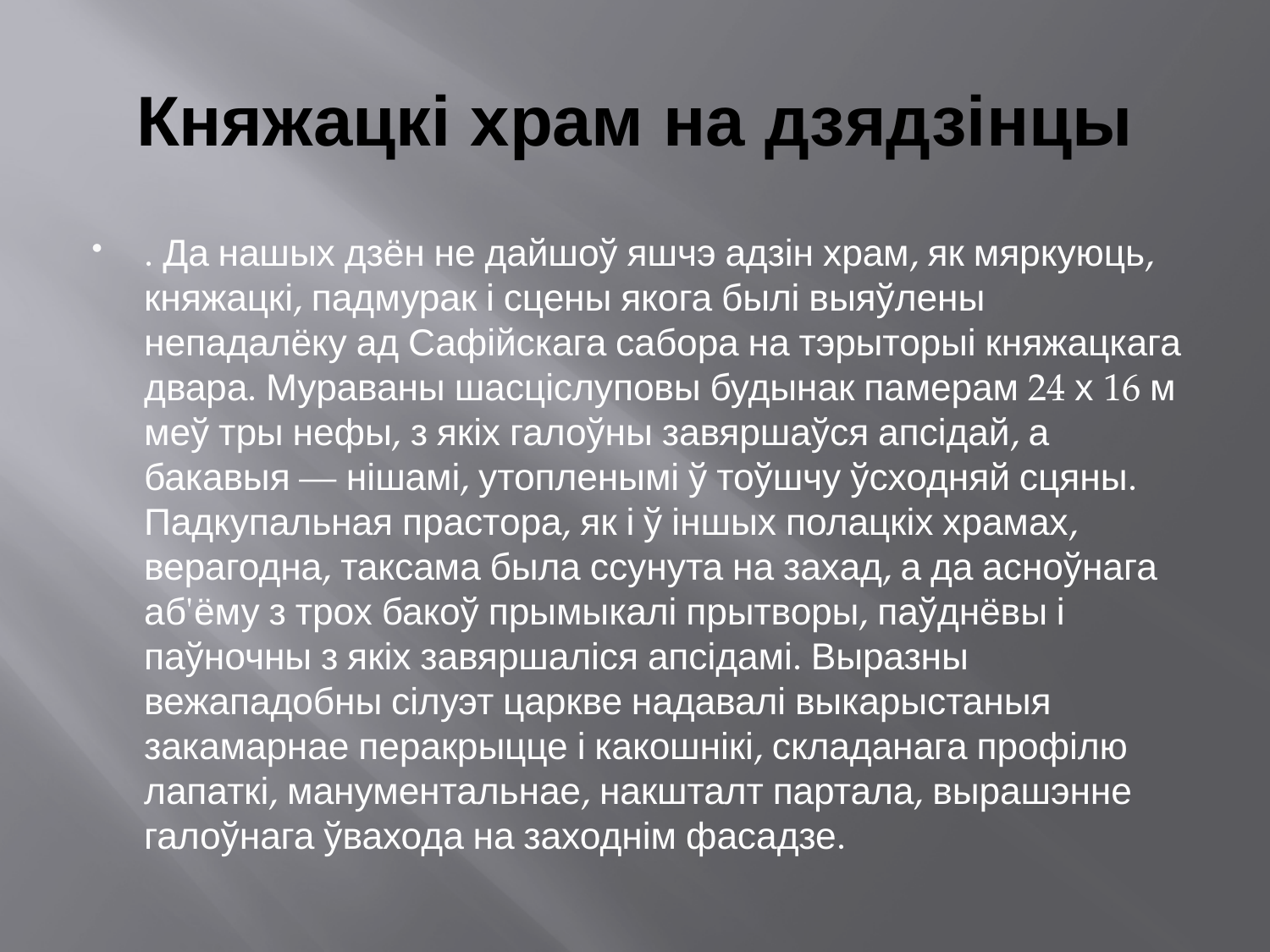

# Княжацкі храм на дзядзінцы
. Да нашых дзён не дайшоў яшчэ адзін храм, як мяркуюць, княжацкі, падмурак і сцены якога былі выяўлены непадалёку ад Сафійскага сабора на тэрыторыі княжацкага двара. Мураваны шасціслуповы будынак памерам 24 х 16 м меў тры нефы, з якіх галоўны завяршаўся апсідай, а бакавыя — нішамі, утопленымі ў тоўшчу ўсходняй сцяны. Падкупальная прастора, як і ў іншых полацкіх храмах, верагодна, таксама была ссунута на захад, а да асноўнага аб'ёму з трох бакоў прымыкалі прытворы, паўднёвы і паўночны з якіх завяршаліся апсідамі. Выразны вежападобны сілуэт царкве надавалі выкарыстаныя закамарнае перакрыцце і какошнікі, складанага профілю лапаткі, манументальнае, накшталт партала, вырашэнне галоўнага ўвахода на заходнім фасадзе.